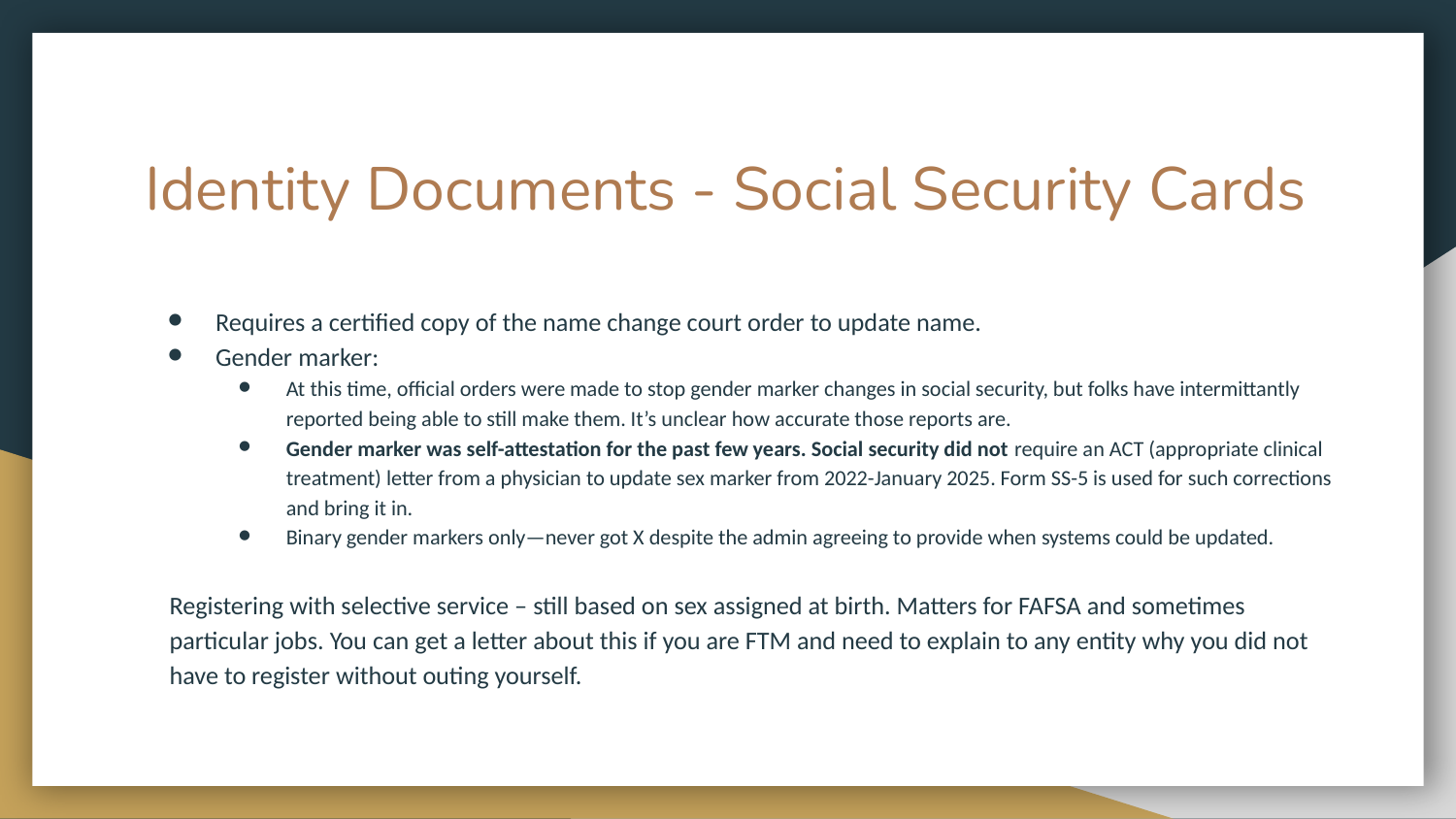

# Identity Documents - Social Security Cards
Requires a certified copy of the name change court order to update name.
Gender marker:
At this time, official orders were made to stop gender marker changes in social security, but folks have intermittantly reported being able to still make them. It’s unclear how accurate those reports are.
Gender marker was self-attestation for the past few years. Social security did not require an ACT (appropriate clinical treatment) letter from a physician to update sex marker from 2022-January 2025. Form SS-5 is used for such corrections and bring it in.
Binary gender markers only—never got X despite the admin agreeing to provide when systems could be updated.

Registering with selective service – still based on sex assigned at birth. Matters for FAFSA and sometimes particular jobs. You can get a letter about this if you are FTM and need to explain to any entity why you did not have to register without outing yourself.